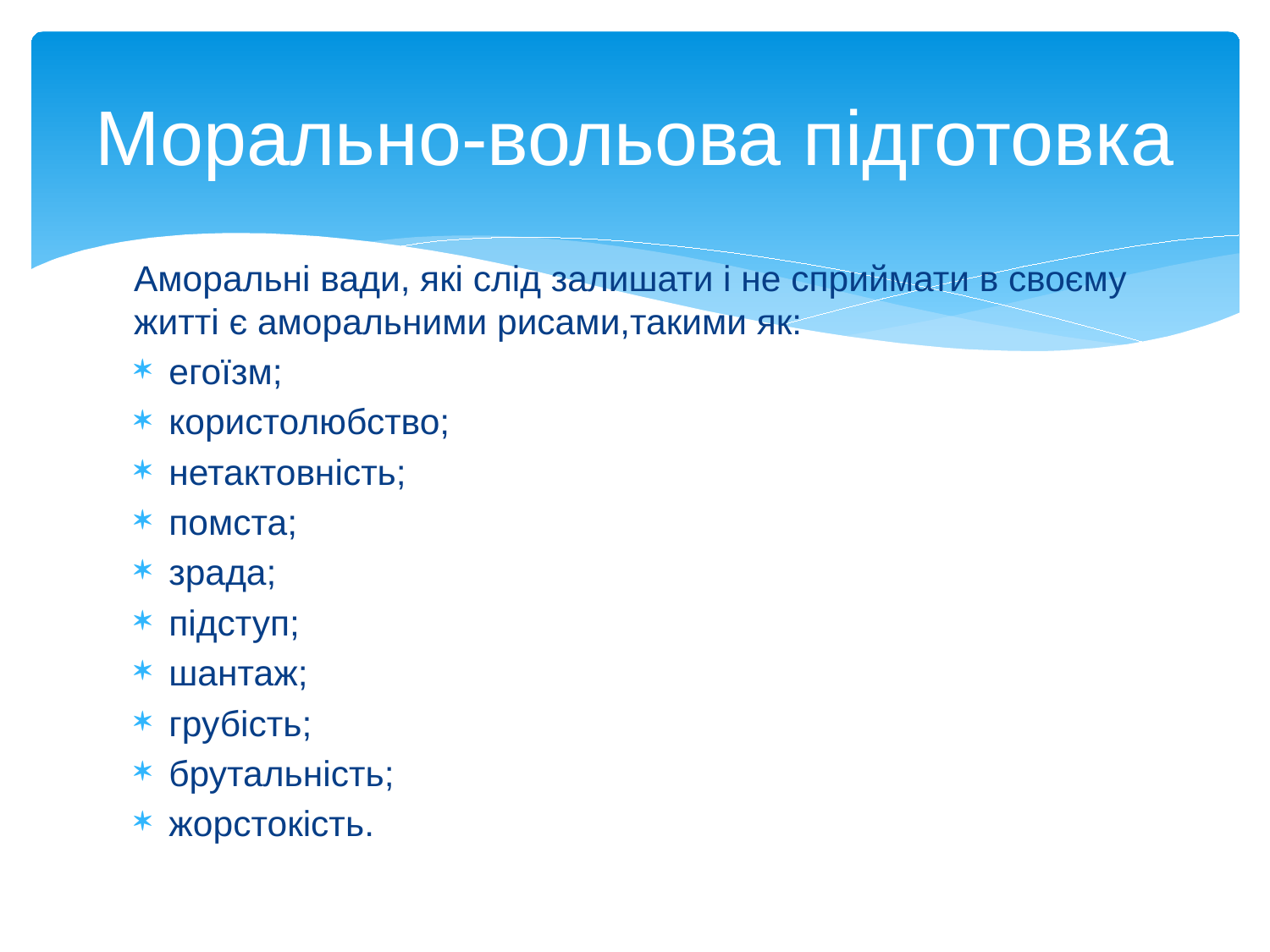

# Морально-вольова підготовка
Аморальні вади, які слід залишати і не сприймати в своєму житті є аморальними рисами,такими як:
егоїзм;
користолюбство;
нетактовність;
помста;
зрада;
підступ;
шантаж;
грубість;
брутальність;
жорстокість.